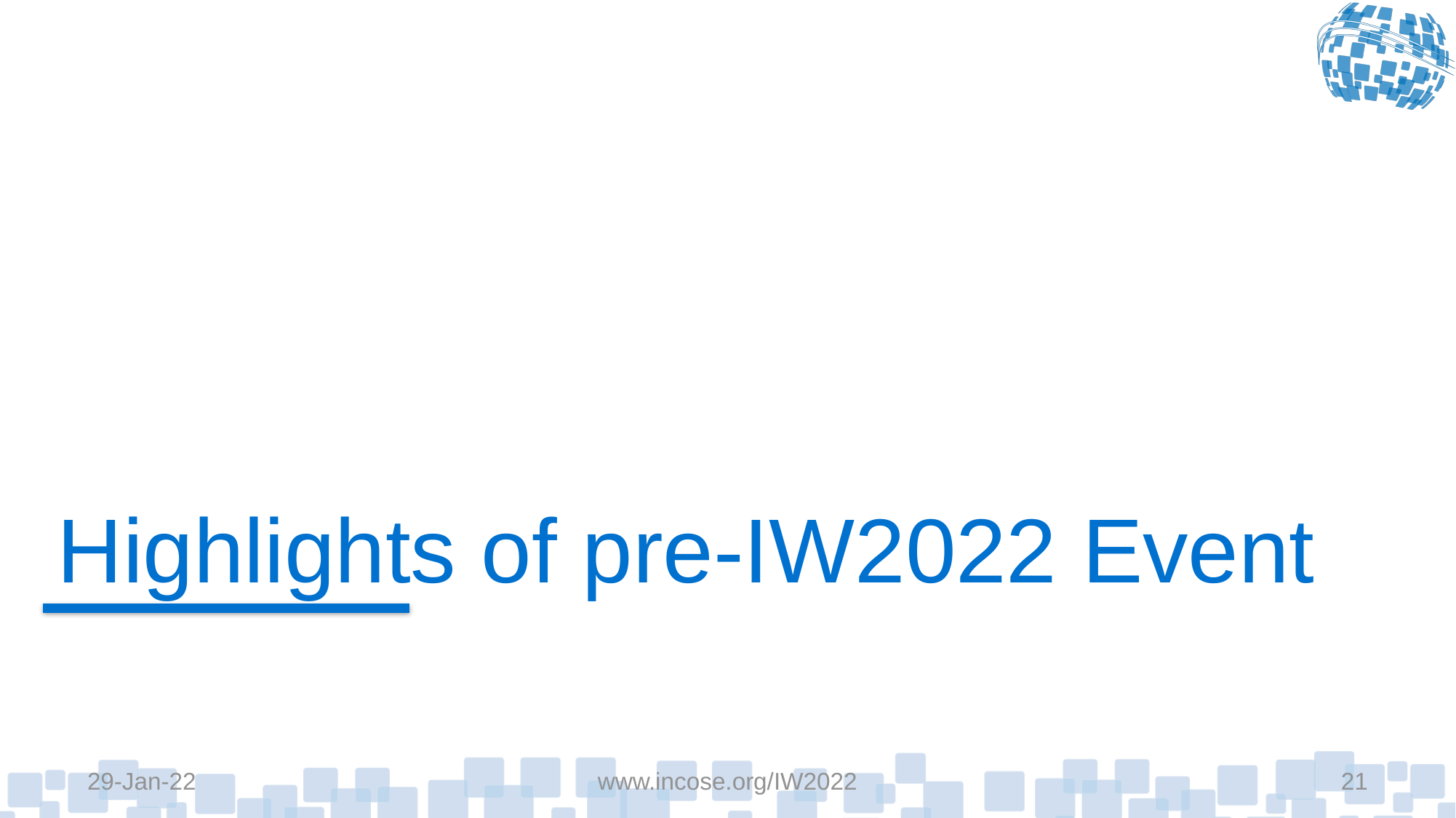

# Highlights of pre-IW2022 Event
29-Jan-22
www.incose.org/IW2022
21